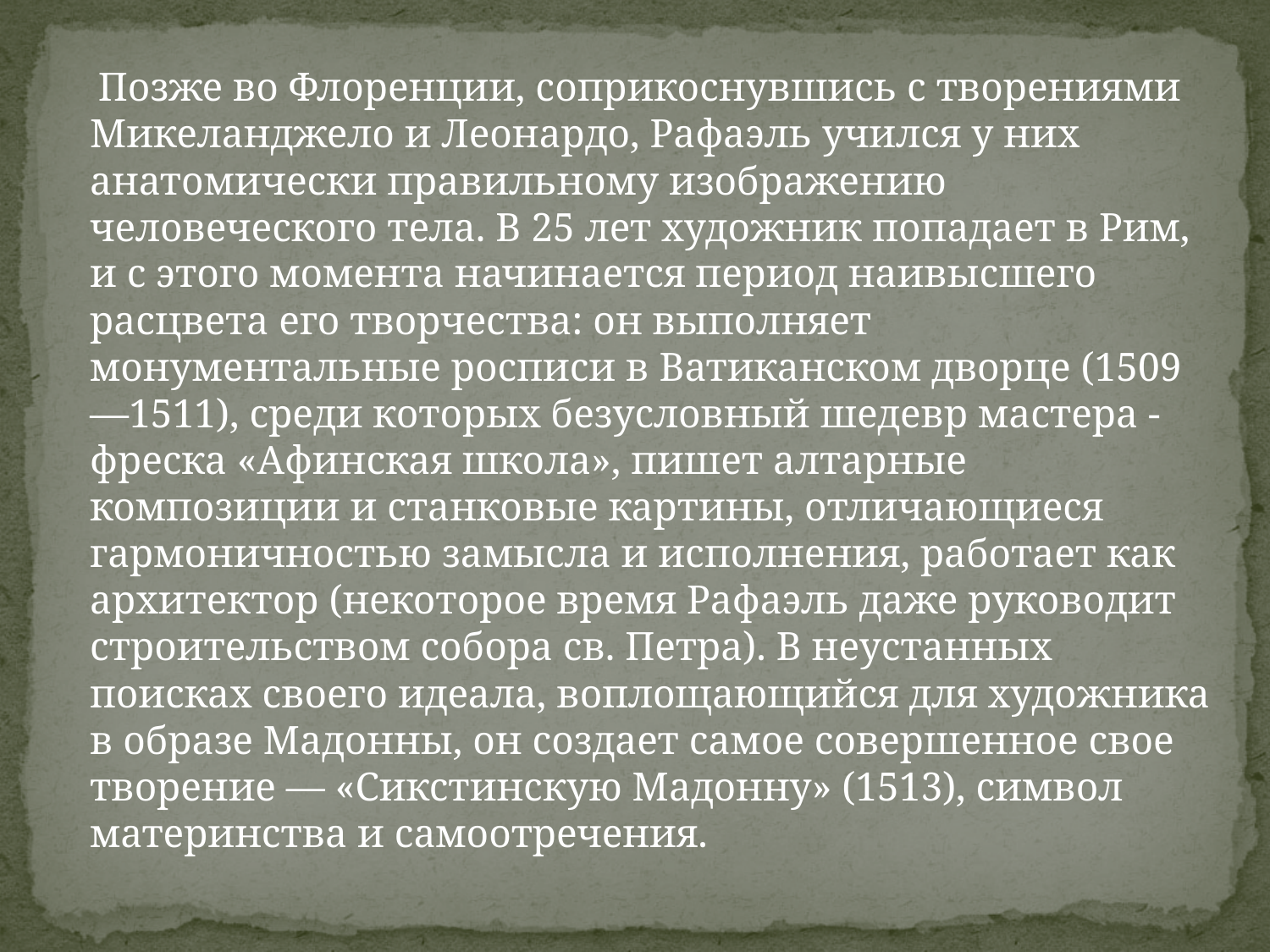

Позже во Флоренции, соприкоснувшись с творениями Микеланджело и Леонардо, Рафаэль учился у них анатомически правильному изображению человеческого тела. В 25 лет художник попадает в Рим, и с этого момента начинается период наивысшего расцвета его творчества: он выполняет монументальные росписи в Ватиканском дворце (1509—1511), среди которых безусловный шедевр мастера - фреска «Афинская школа», пишет алтарные композиции и станковые картины, отличающиеся гармоничностью замысла и исполнения, работает как архитектор (некоторое время Рафаэль даже руководит строительством собора св. Петра). В неустанных поисках своего идеала, воплощающийся для художника в образе Мадонны, он создает самое совершенное свое творение — «Сикстинскую Мадонну» (1513), символ материнства и самоотречения.